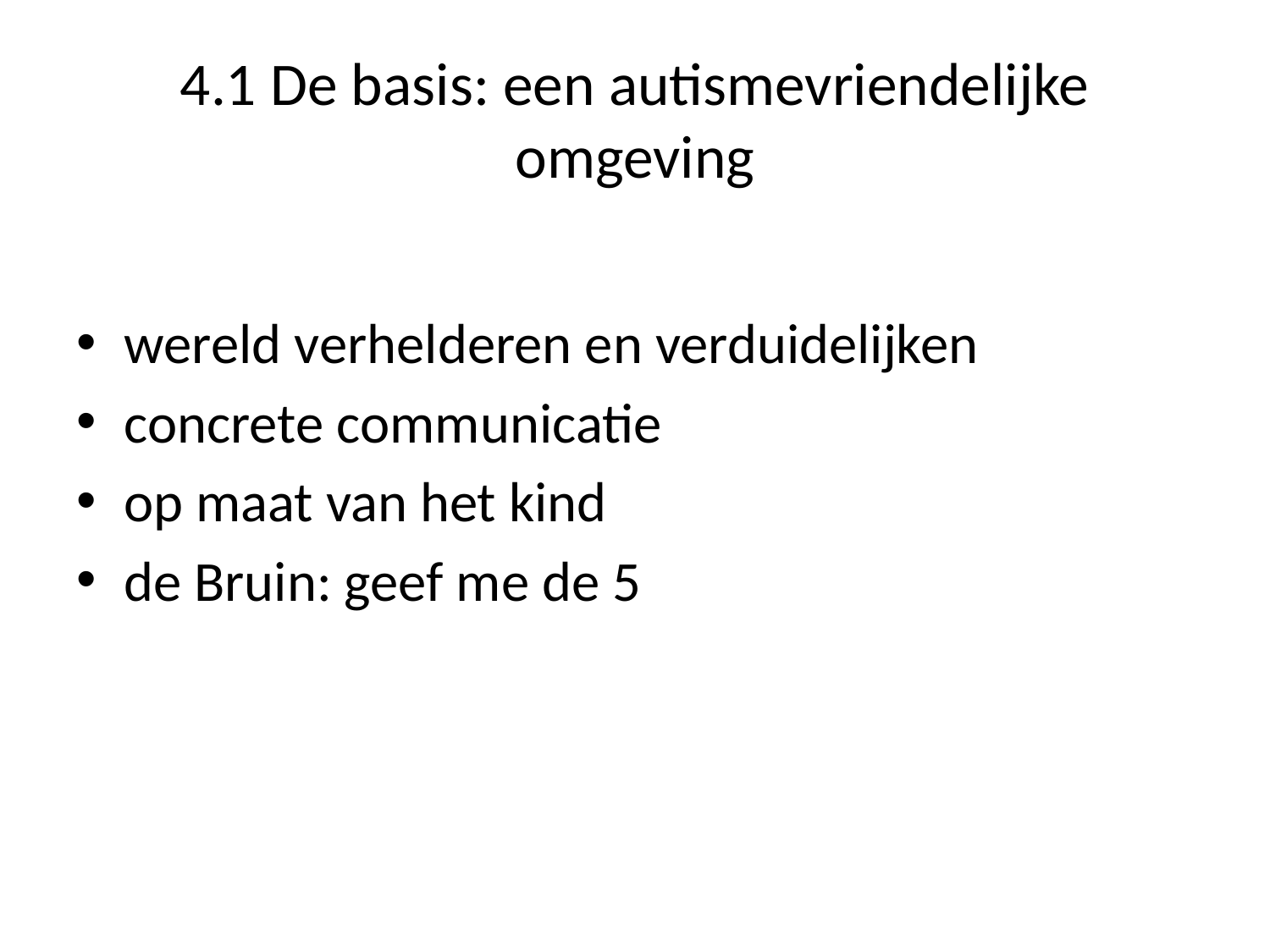

# 4.1 De basis: een autismevriendelijke omgeving

wereld verhelderen en verduidelijken
concrete communicatie
op maat van het kind
de Bruin: geef me de 5